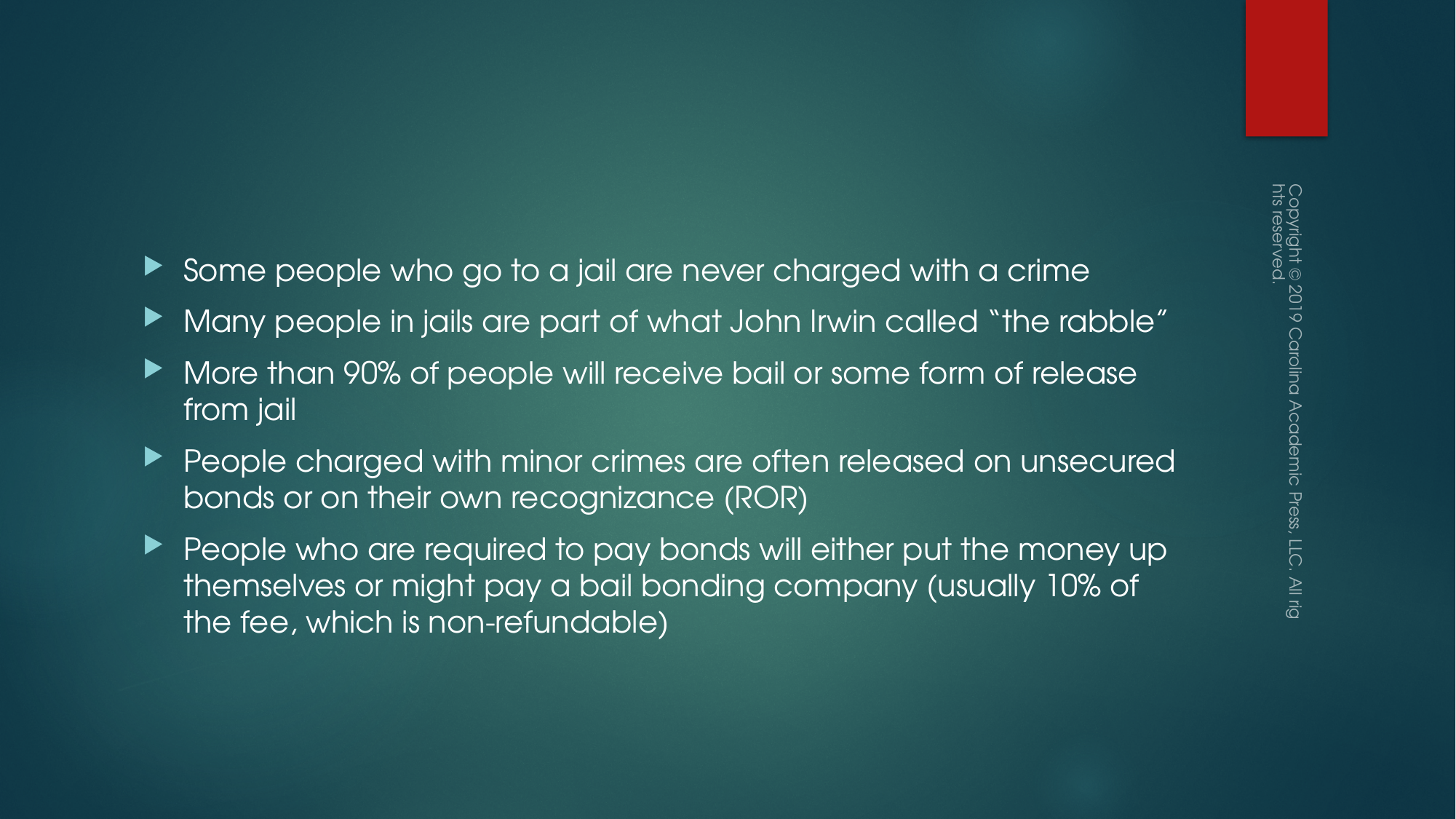

#
Some people who go to a jail are never charged with a crime
Many people in jails are part of what John Irwin called “the rabble”
More than 90% of people will receive bail or some form of release from jail
People charged with minor crimes are often released on unsecured bonds or on their own recognizance (ROR)
People who are required to pay bonds will either put the money up themselves or might pay a bail bonding company (usually 10% of the fee, which is non-refundable)
Copyright © 2019 Carolina Academic Press, LLC. All rights reserved.